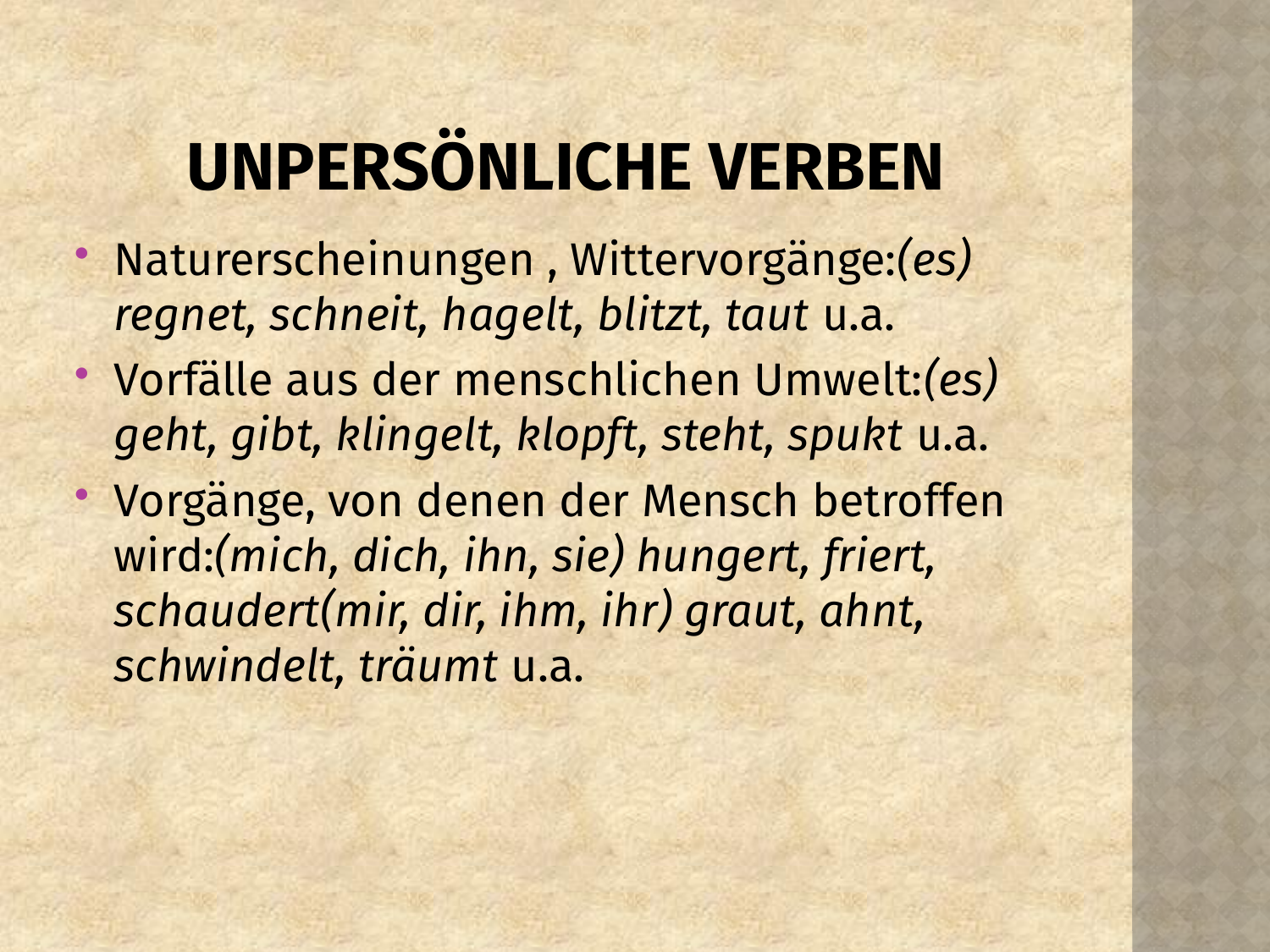

# Unpersönliche Verben
Naturerscheinungen , Wittervorgänge:(es) regnet, schneit, hagelt, blitzt, taut u.a.
Vorfälle aus der menschlichen Umwelt:(es) geht, gibt, klingelt, klopft, steht, spukt u.a.
Vorgänge, von denen der Mensch betroffen wird:(mich, dich, ihn, sie) hungert, friert, schaudert(mir, dir, ihm, ihr) graut, ahnt, schwindelt, träumt u.a.